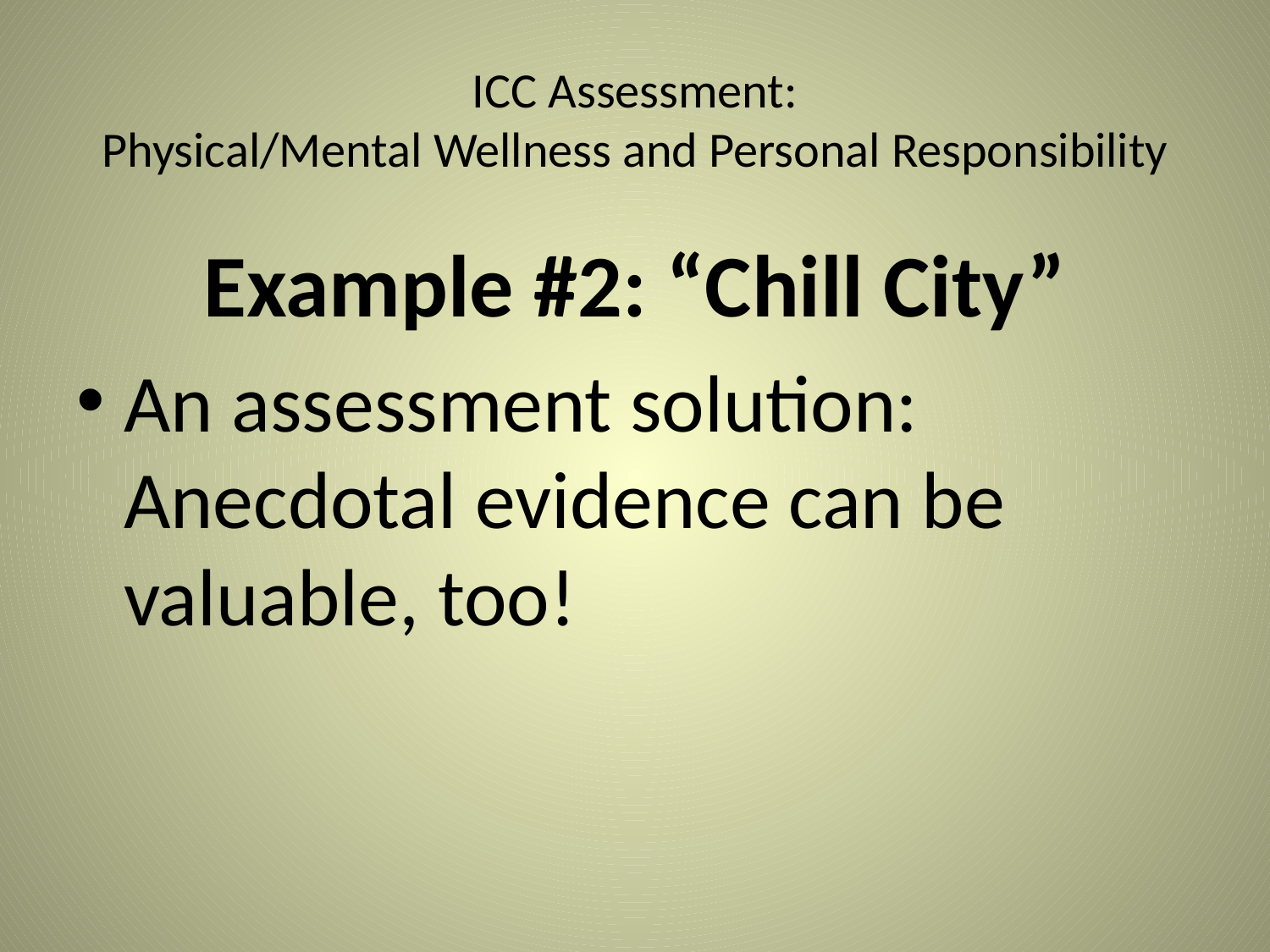

# ICC Assessment: Physical/Mental Wellness and Personal Responsibility
Example #2: “Chill City”
An assessment solution: Anecdotal evidence can be valuable, too!